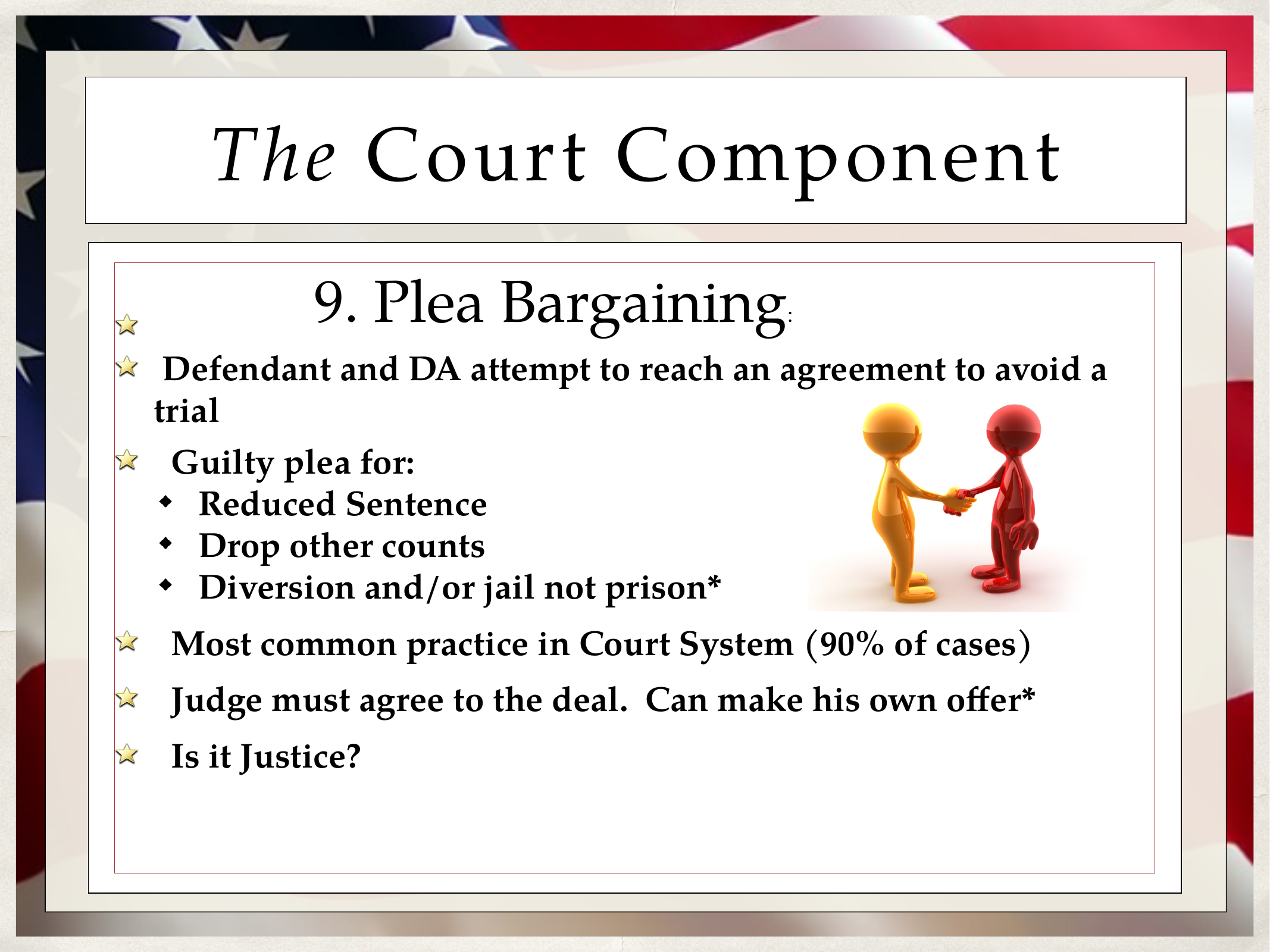

The Court Component
9. Plea Bargaining:

 Defendant and DA attempt to reach an agreement to avoid a trial
  Guilty plea for:
Reduced Sentence
Drop other counts
Diversion and/or jail not prison*
  Most common practice in Court System (90% of cases)
  Judge must agree to the deal.  Can make his own offer*
  Is it Justice?